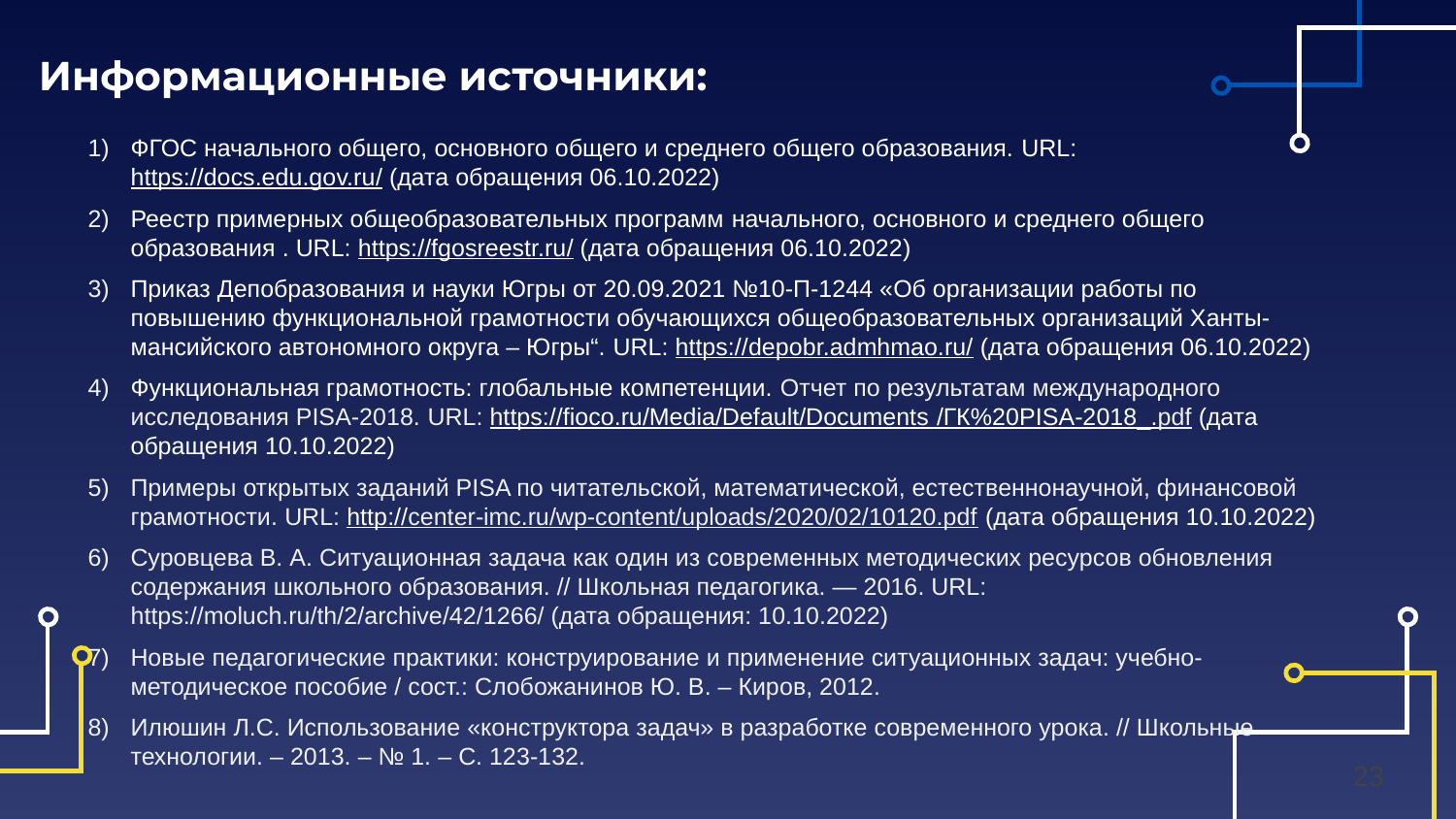

# Информационные источники:
ФГОС начального общего, основного общего и среднего общего образования. URL: https://docs.edu.gov.ru/ (дата обращения 06.10.2022)
Реестр примерных общеобразовательных программ начального, основного и среднего общего образования . URL: https://fgosreestr.ru/ (дата обращения 06.10.2022)
Приказ Депобразования и науки Югры от 20.09.2021 №10-П-1244 «Об организации работы по повышению функциональной грамотности обучающихся общеобразовательных организаций Ханты-мансийского автономного округа – Югры“. URL: https://depobr.admhmao.ru/ (дата обращения 06.10.2022)
Функциональная грамотность: глобальные компетенции. Отчет по результатам международного исследования PISA-2018. URL: https://fioco.ru/Media/Default/Documents /ГК%20PISA-2018_.pdf (дата обращения 10.10.2022)
Примеры открытых заданий PISA по читательской, математической, естественнонаучной, финансовой грамотности. URL: http://center-imc.ru/wp-content/uploads/2020/02/10120.pdf (дата обращения 10.10.2022)
Суровцева В. А. Ситуационная задача как один из современных методических ресурсов обновления содержания школьного образования. // Школьная педагогика. — 2016. URL: https://moluch.ru/th/2/archive/42/1266/ (дата обращения: 10.10.2022)
Новые педагогические практики: конструирование и применение ситуационных задач: учебно-методическое пособие / сост.: Слобожанинов Ю. В. – Киров, 2012.
Илюшин Л.С. Использование «конструктора задач» в разработке современного урока. // Школьные технологии. – 2013. – № 1. – С. 123-132.

23